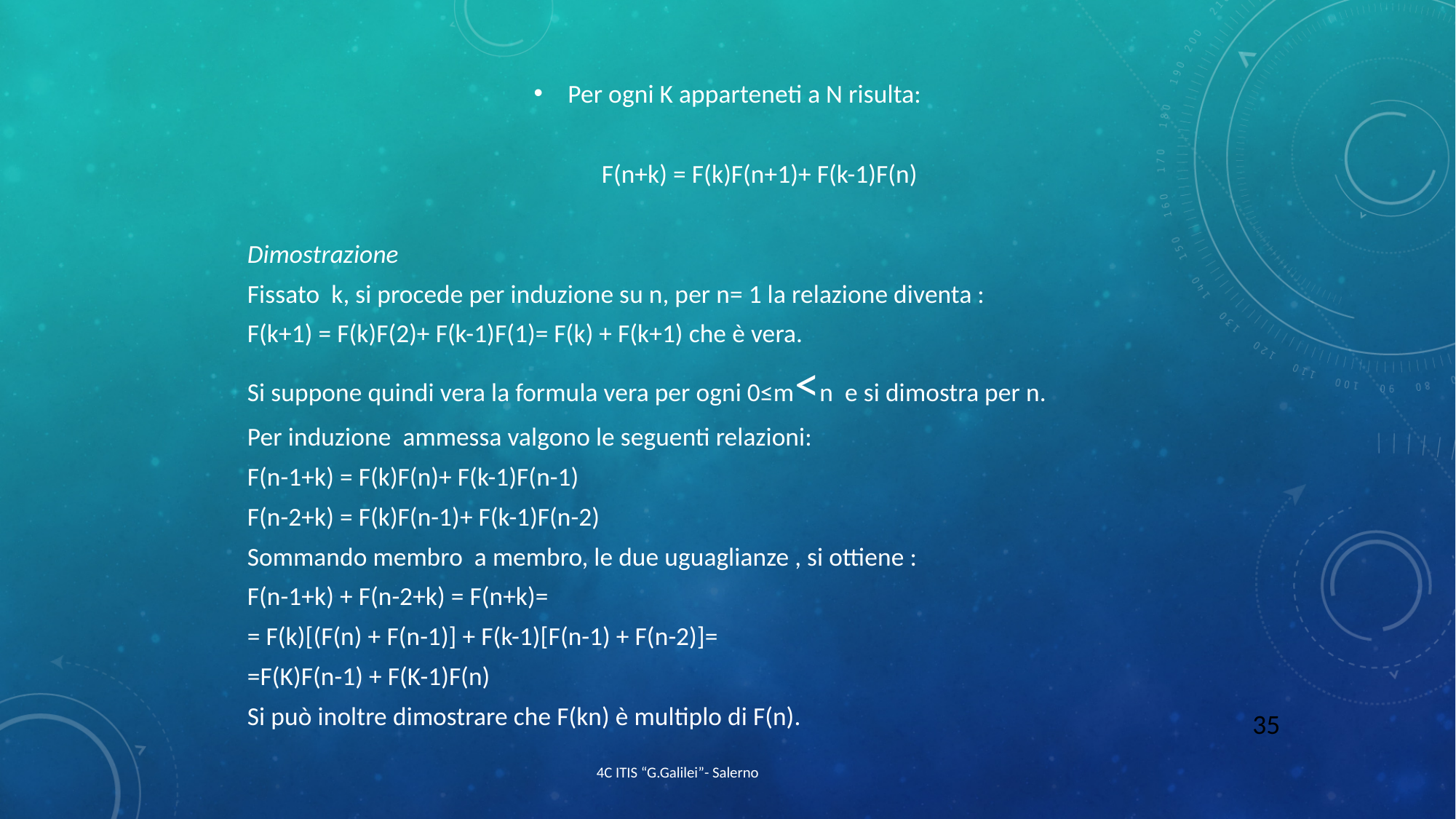

Per ogni K apparteneti a N risulta:

           F(n+k) = F(k)F(n+1)+ F(k-1)F(n)

Dimostrazione
Fissato  k, si procede per induzione su n, per n= 1 la relazione diventa :
F(k+1) = F(k)F(2)+ F(k-1)F(1)= F(k) + F(k+1) che è vera.
Si suppone quindi vera la formula vera per ogni 0≤m<n  e si dimostra per n.
Per induzione  ammessa valgono le seguenti relazioni:
F(n-1+k) = F(k)F(n)+ F(k-1)F(n-1)
F(n-2+k) = F(k)F(n-1)+ F(k-1)F(n-2)
Sommando membro  a membro, le due uguaglianze , si ottiene :
F(n-1+k) + F(n-2+k) = F(n+k)=
= F(k)[(F(n) + F(n-1)] + F(k-1)[F(n-1) + F(n-2)]=
=F(K)F(n-1) + F(K-1)F(n)
Si può inoltre dimostrare che F(kn) è multiplo di F(n).

35
4C ITIS “G.Galilei”- Salerno